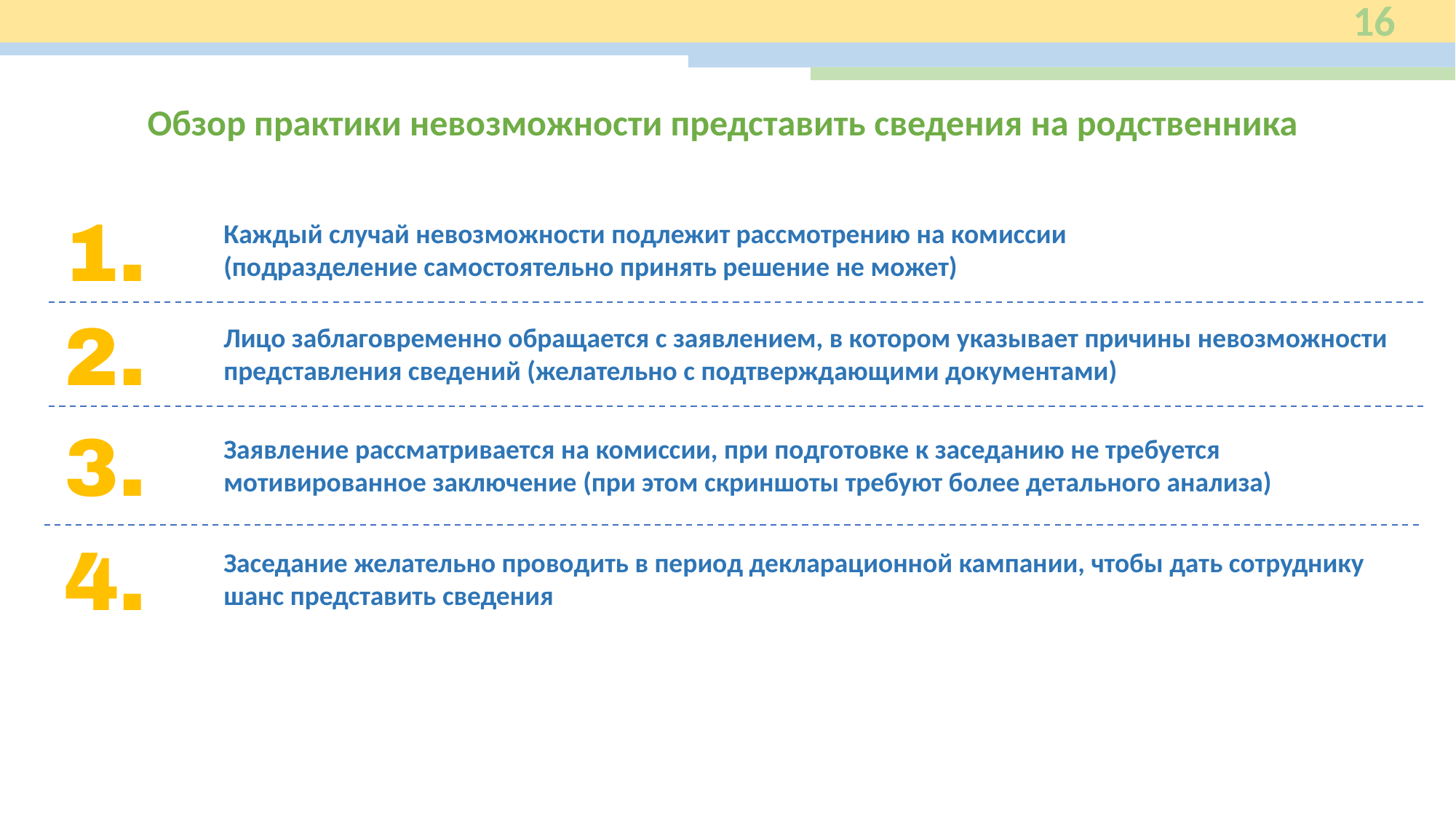

16

Обзор практики невозможности представить сведения на родственника
1.
Каждый случай невозможности подлежит рассмотрению на комиссии
(подразделение самостоятельно принять решение не может)
2.
Лицо заблаговременно обращается с заявлением, в котором указывает причины невозможности представления сведений (желательно с подтверждающими документами)
3.
Заявление рассматривается на комиссии, при подготовке к заседанию не требуется мотивированное заключение (при этом скриншоты требуют более детального анализа)
4.
Заседание желательно проводить в период декларационной кампании, чтобы дать сотруднику шанс представить сведения